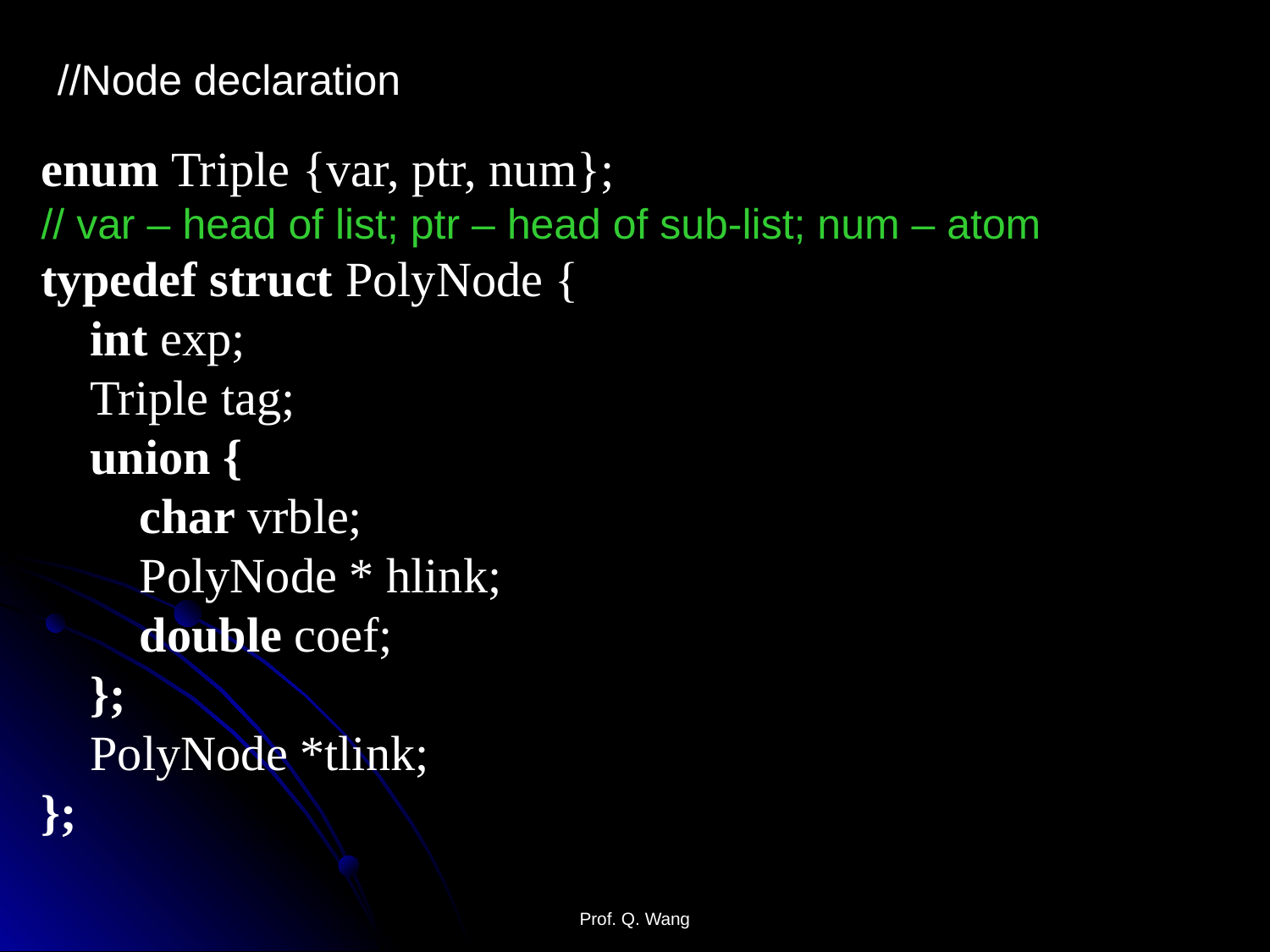

//Node declaration
enum Triple {var, ptr, num};
// var – head of list; ptr – head of sub-list; num – atom
typedef struct PolyNode {
    int exp;
    Triple tag;
    union {
        char vrble;
        PolyNode * hlink;
        double coef;
    };
    PolyNode *tlink;
};

Prof. Q. Wang